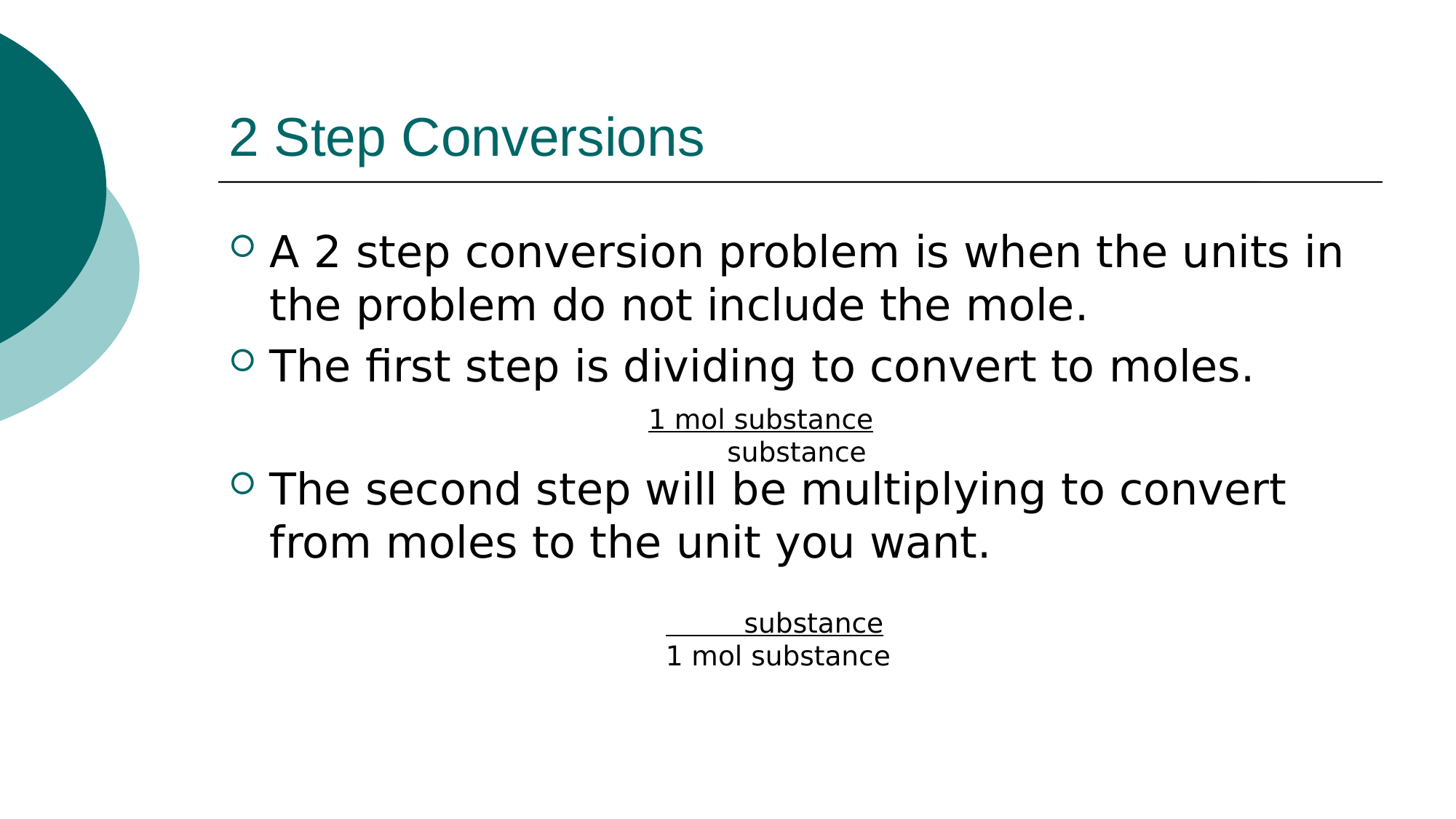

# 2 Step Conversions
A 2 step conversion problem is when the units in the problem do not include the mole.
The first step is dividing to convert to moles.

The second step will be multiplying to convert from moles to the unit you want.
1 mol substance
         substance
         substance
1 mol substance